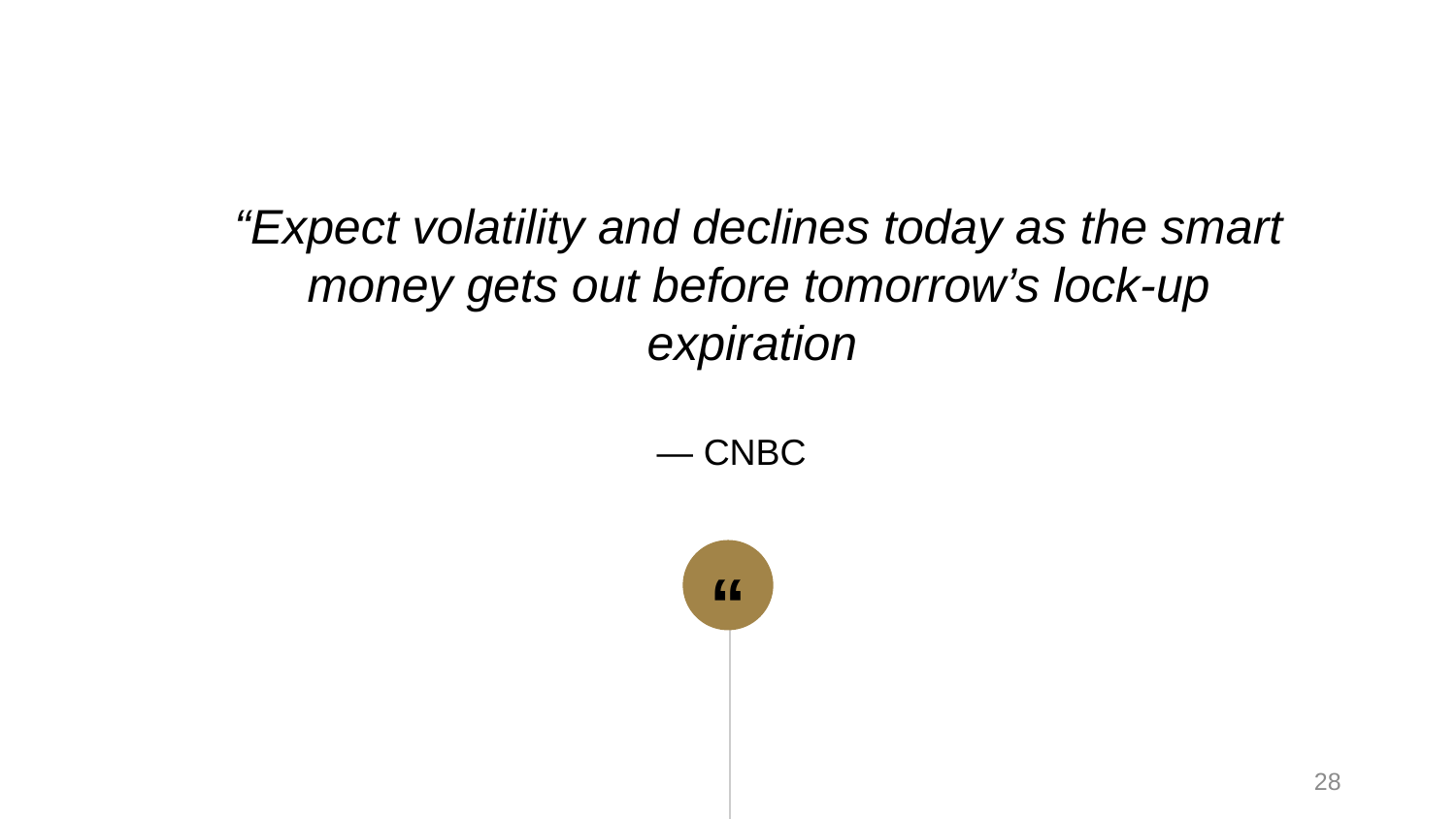

“Expect volatility and declines today as the smart money gets out before tomorrow’s lock-up expiration

— CNBC
28